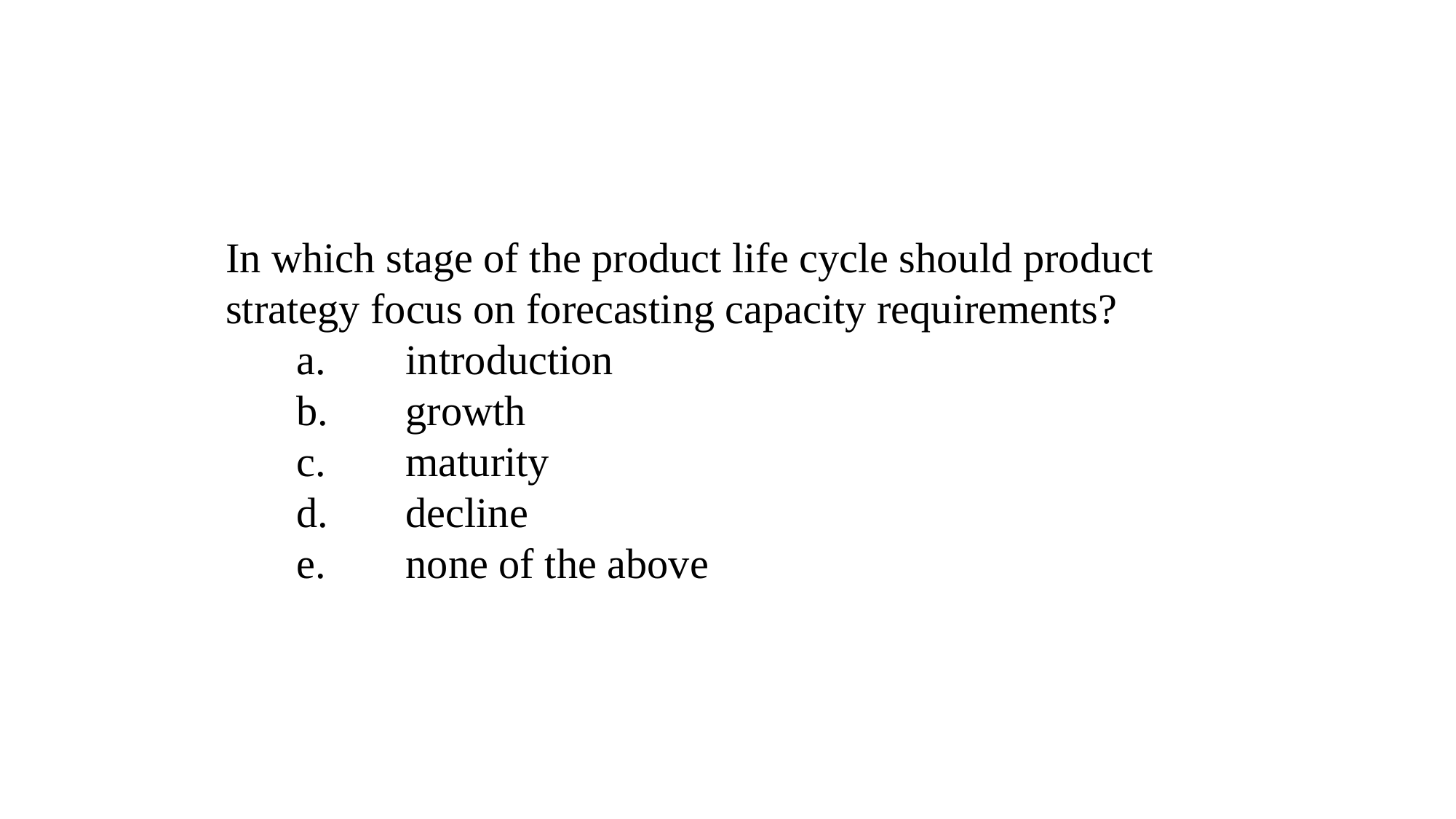

In which stage of the product life cycle should product strategy focus on forecasting capacity requirements?
	a.	introduction
	b.	growth
	c.	maturity
	d.	decline
	e.	none of the above